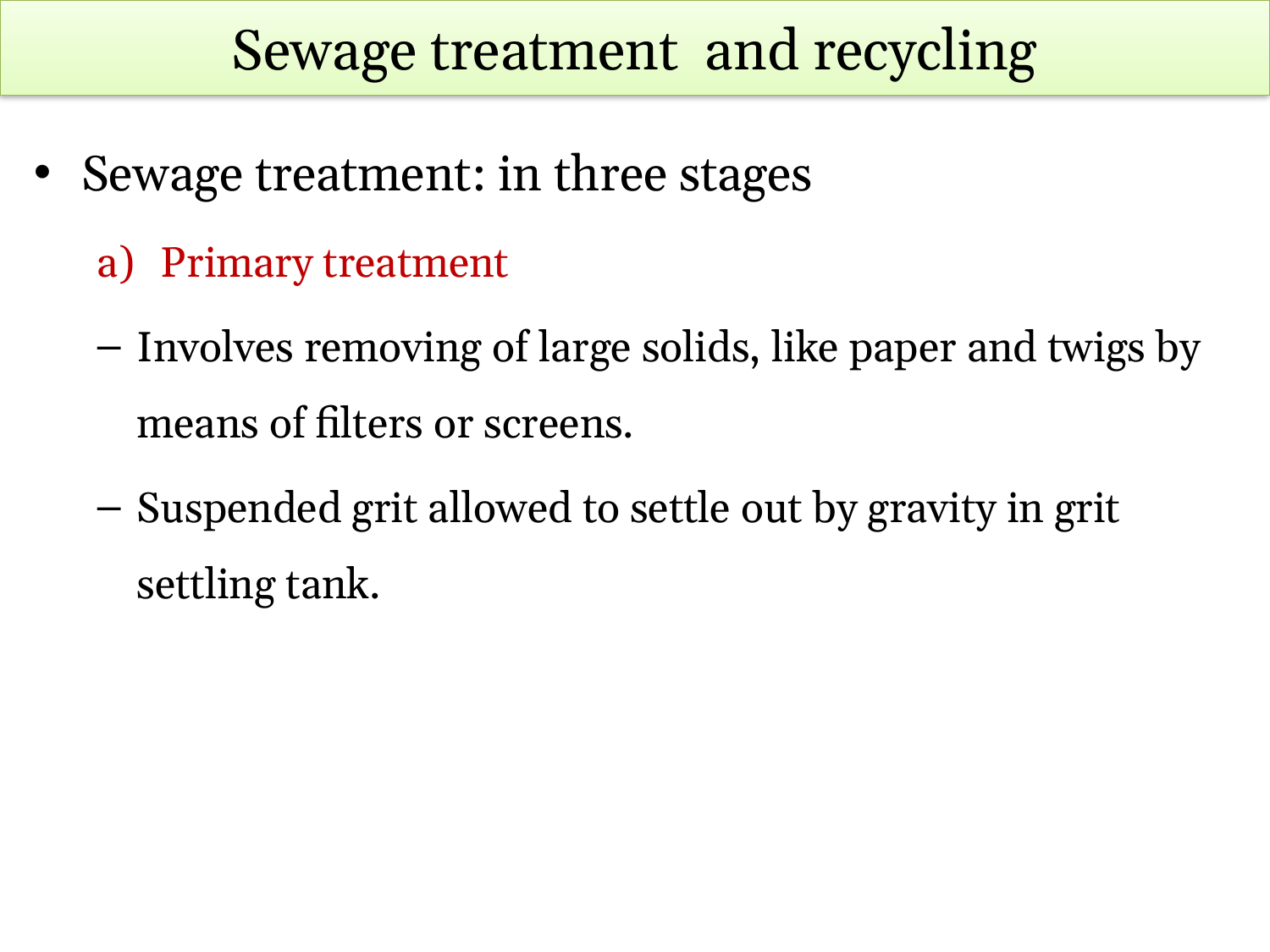

# Sewage treatment  and recycling
Sewage treatment: in three stages
Primary treatment
Involves removing of large solids, like paper and twigs by means of filters or screens.
Suspended grit allowed to settle out by gravity in grit settling tank.